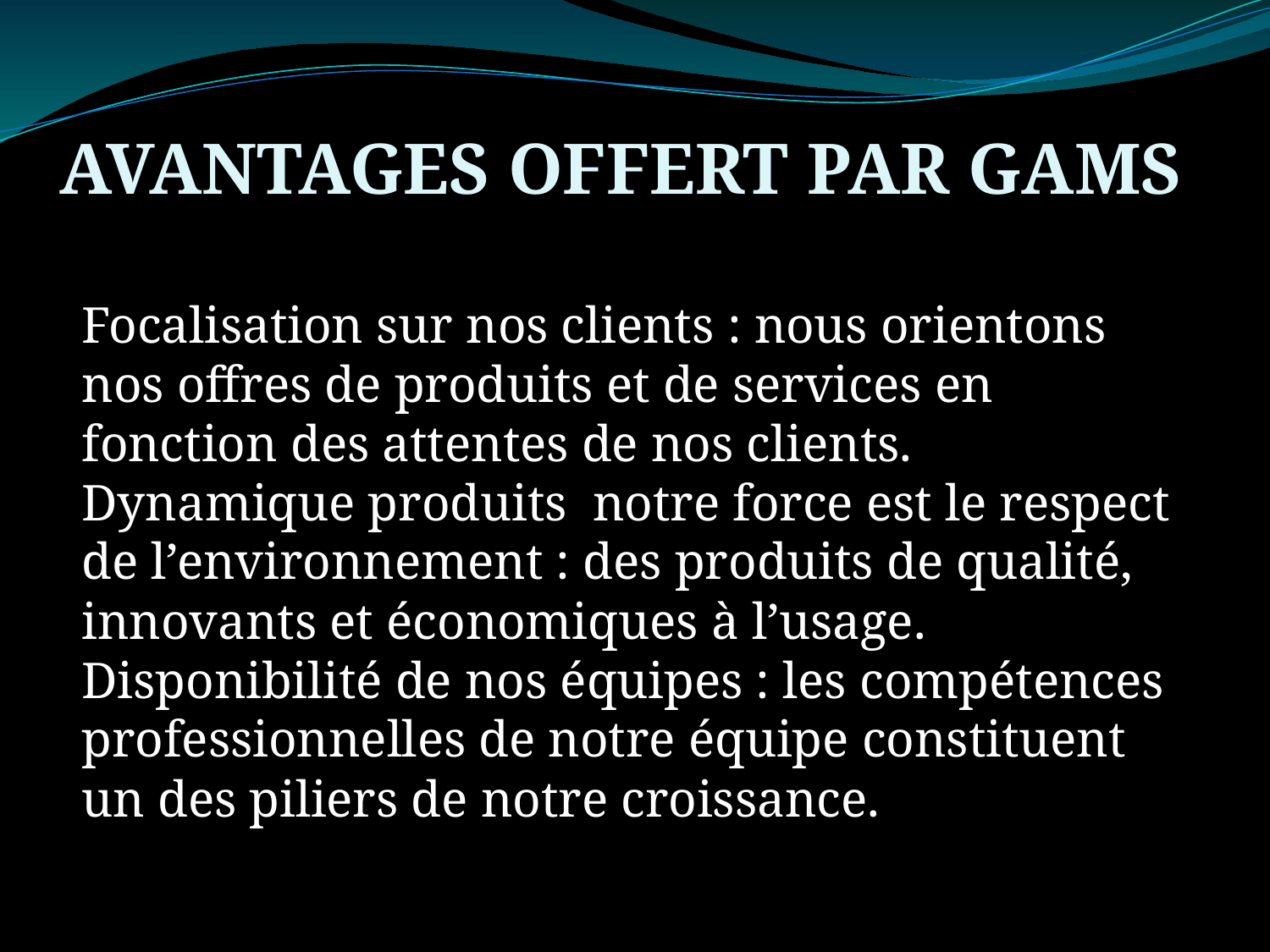

AVANTAGES OFFERT PAR GAMS
#
Focalisation sur nos clients : nous orientons nos offres de produits et de services en fonction des attentes de nos clients.
Dynamique produits  notre force est le respect de l’environnement : des produits de qualité, innovants et économiques à l’usage.
Disponibilité de nos équipes : les compétences professionnelles de notre équipe constituent un des piliers de notre croissance.